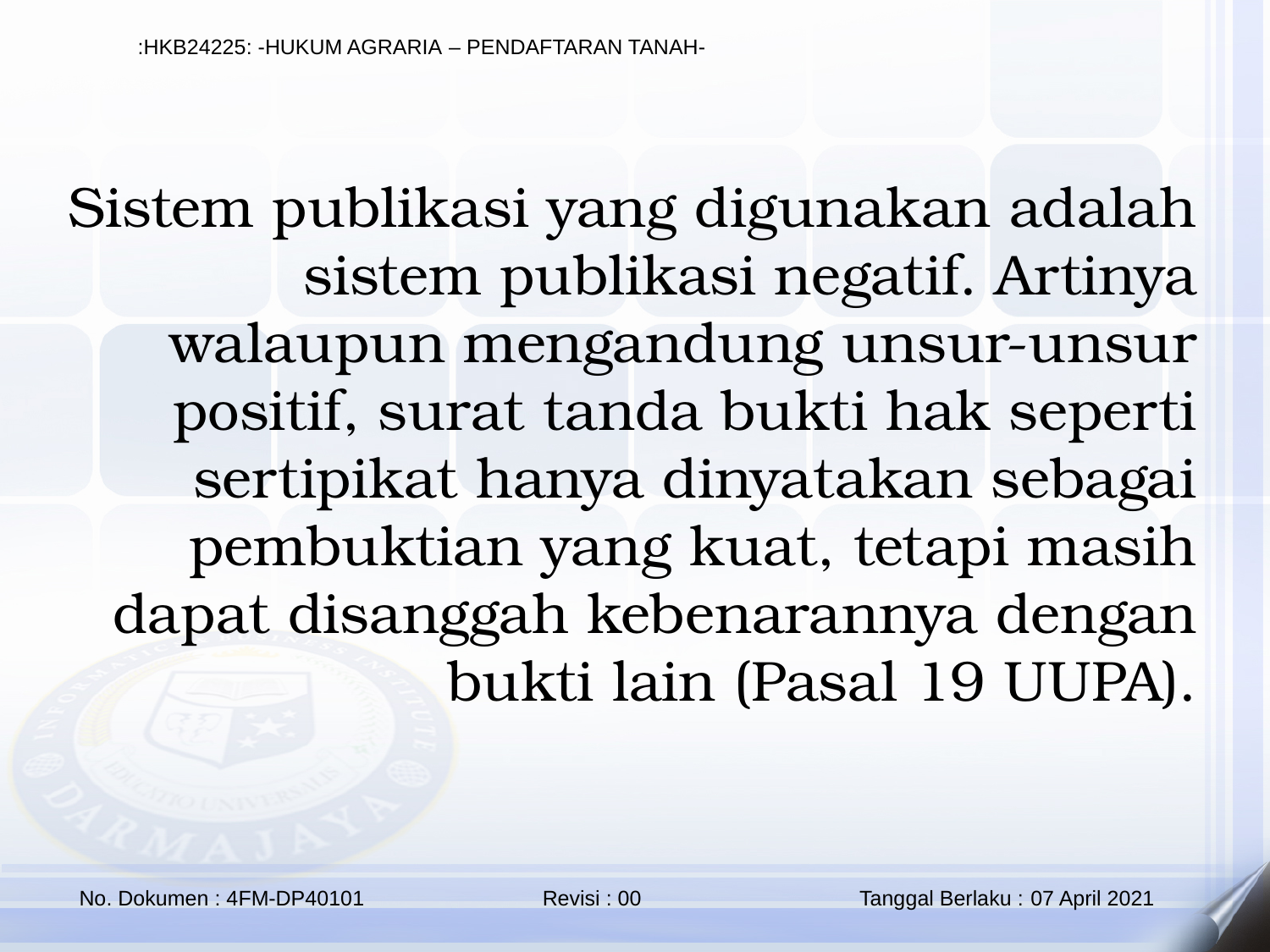

Sistem publikasi yang digunakan adalah sistem publikasi negatif. Artinya walaupun mengandung unsur-unsur positif, surat tanda bukti hak seperti sertipikat hanya dinyatakan sebagai pembuktian yang kuat, tetapi masih dapat disanggah kebenarannya dengan bukti lain (Pasal 19 UUPA).